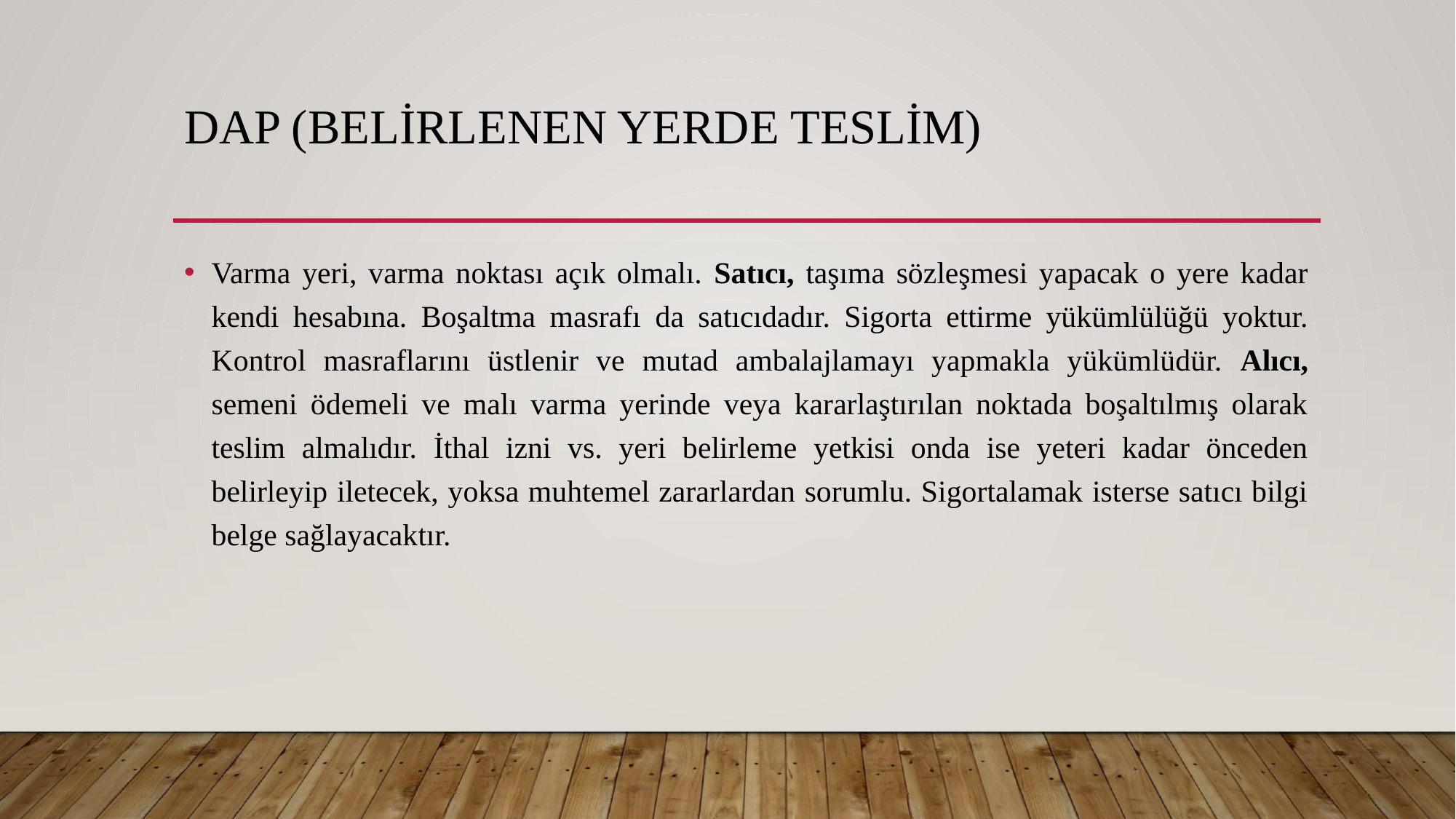

# DAP (Belirlenen Yerde Teslim)
Varma yeri, varma noktası açık olmalı. Satıcı, taşıma sözleşmesi yapacak o yere kadar kendi hesabına. Boşaltma masrafı da satıcıdadır. Sigorta ettirme yükümlülüğü yoktur. Kontrol masraflarını üstlenir ve mutad ambalajlamayı yapmakla yükümlüdür. Alıcı, semeni ödemeli ve malı varma yerinde veya kararlaştırılan noktada boşaltılmış olarak teslim almalıdır. İthal izni vs. yeri belirleme yetkisi onda ise yeteri kadar önceden belirleyip iletecek, yoksa muhtemel zararlardan sorumlu. Sigortalamak isterse satıcı bilgi belge sağlayacaktır.